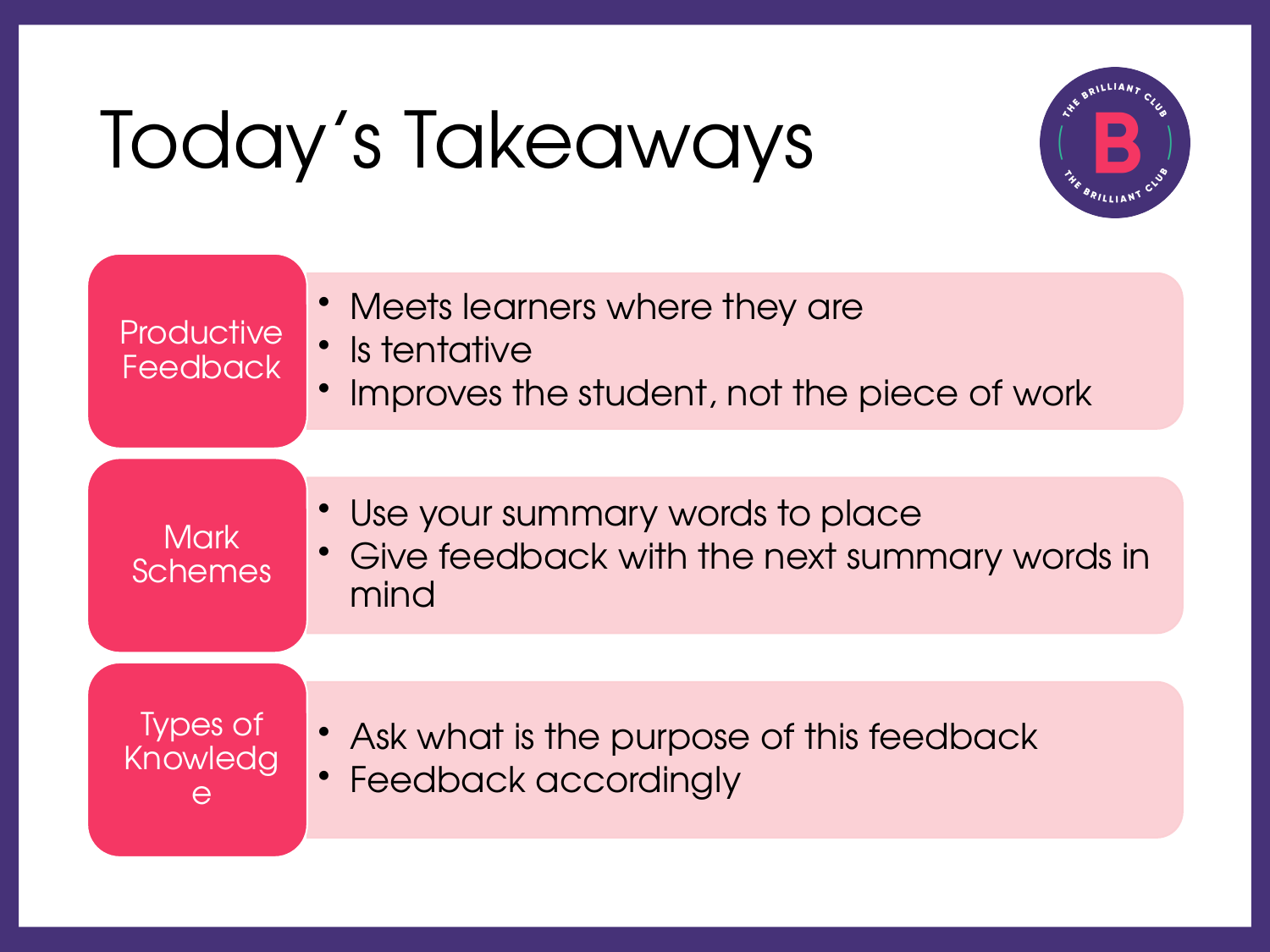

# Today’s Takeaways
Meets learners where they are
Is tentative
Improves the student, not the piece of work
Productive Feedback
Use your summary words to place
Give feedback with the next summary words in mind
Mark Schemes
Ask what is the purpose of this feedback
Feedback accordingly
Types of Knowledge